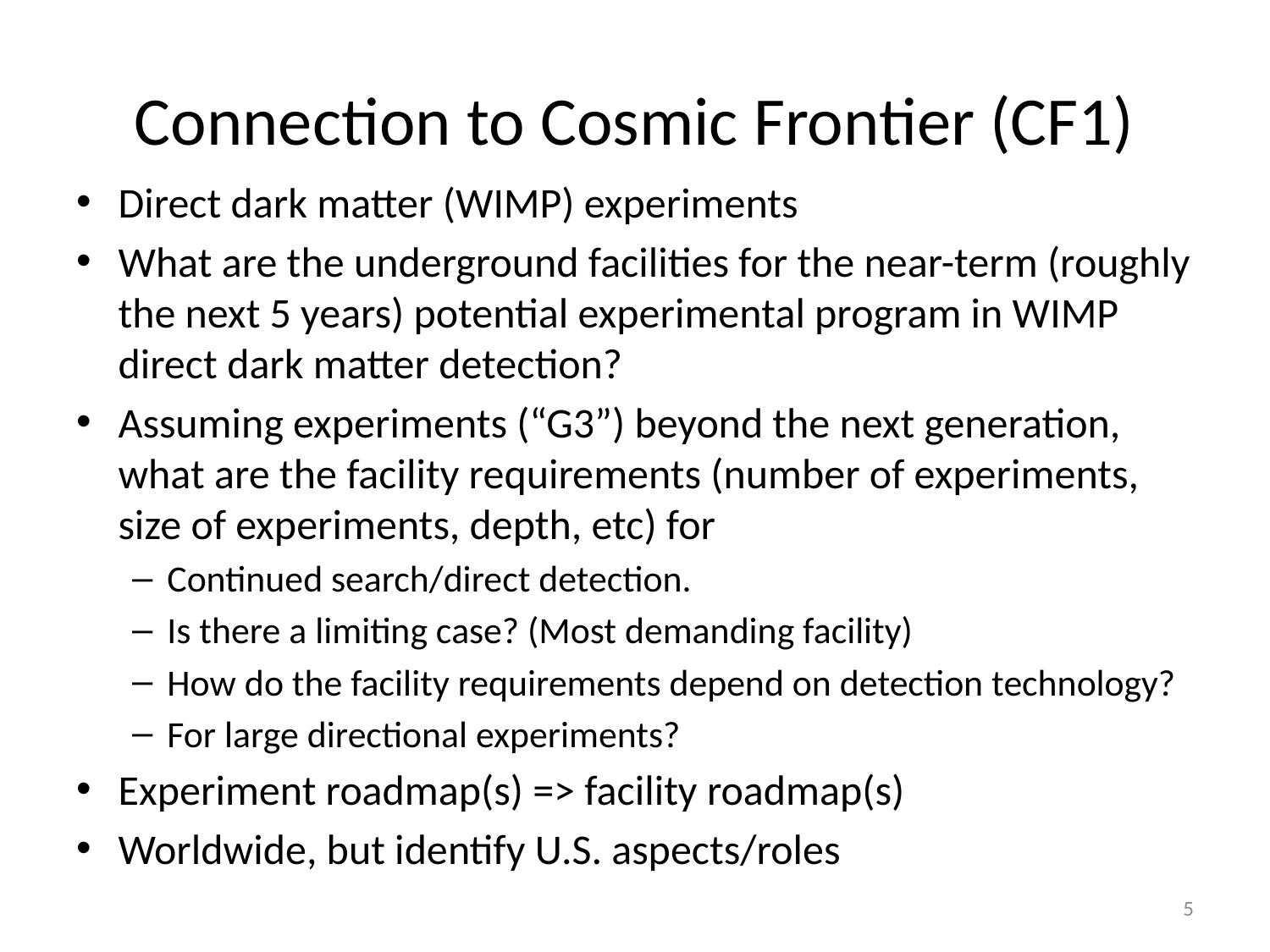

# Connection to Cosmic Frontier (CF1)
Direct dark matter (WIMP) experiments
What are the underground facilities for the near-term (roughly the next 5 years) potential experimental program in WIMP direct dark matter detection?
Assuming experiments (“G3”) beyond the next generation, what are the facility requirements (number of experiments, size of experiments, depth, etc) for
Continued search/direct detection.
Is there a limiting case? (Most demanding facility)
How do the facility requirements depend on detection technology?
For large directional experiments?
Experiment roadmap(s) => facility roadmap(s)
Worldwide, but identify U.S. aspects/roles

5